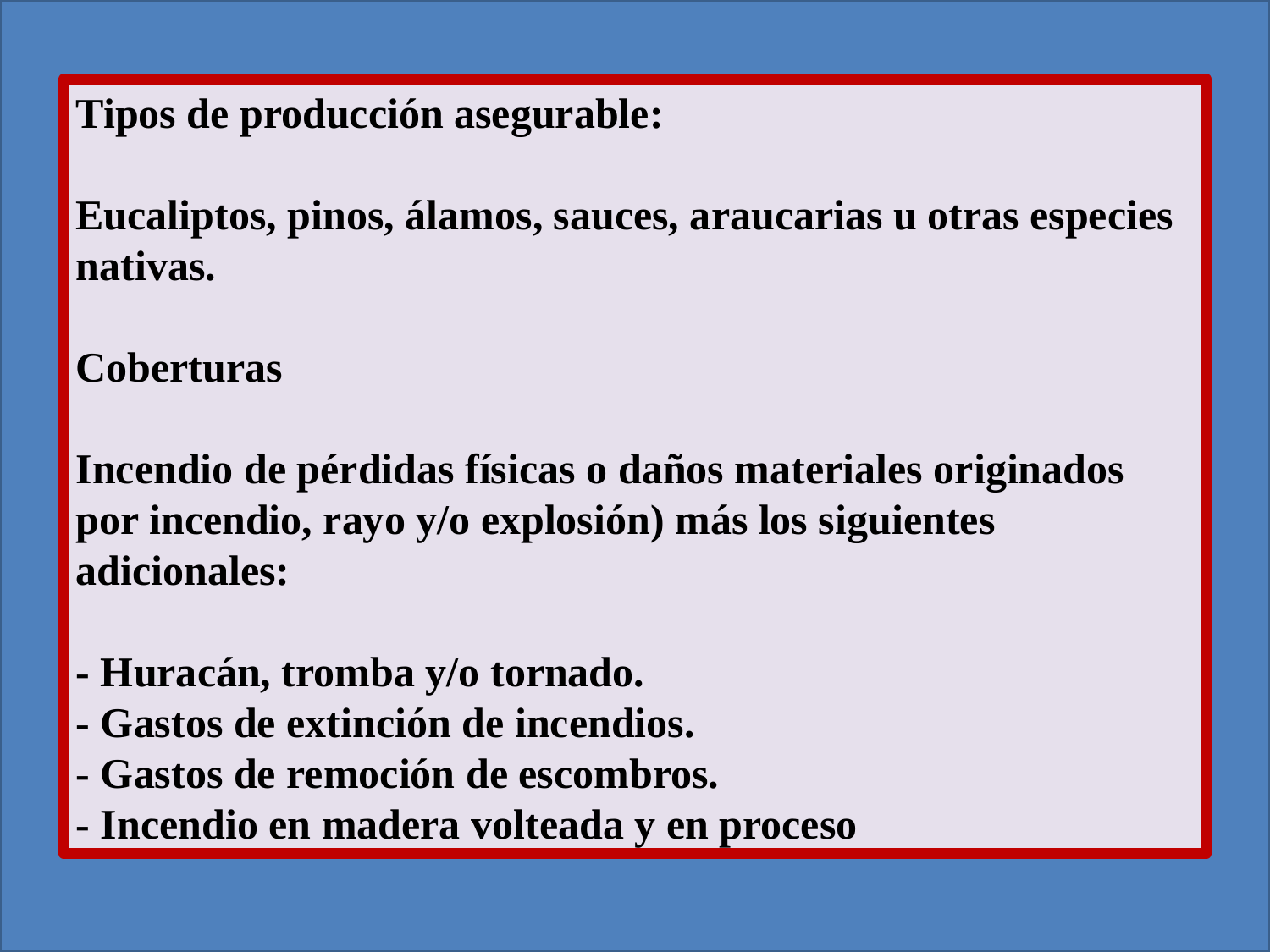

Tipos de producción asegurable:

Eucaliptos, pinos, álamos, sauces, araucarias u otras especies nativas.

Coberturas

Incendio de pérdidas físicas o daños materiales originados por incendio, rayo y/o explosión) más los siguientes adicionales:
- Huracán, tromba y/o tornado.
- Gastos de extinción de incendios.
- Gastos de remoción de escombros.
- Incendio en madera volteada y en proceso